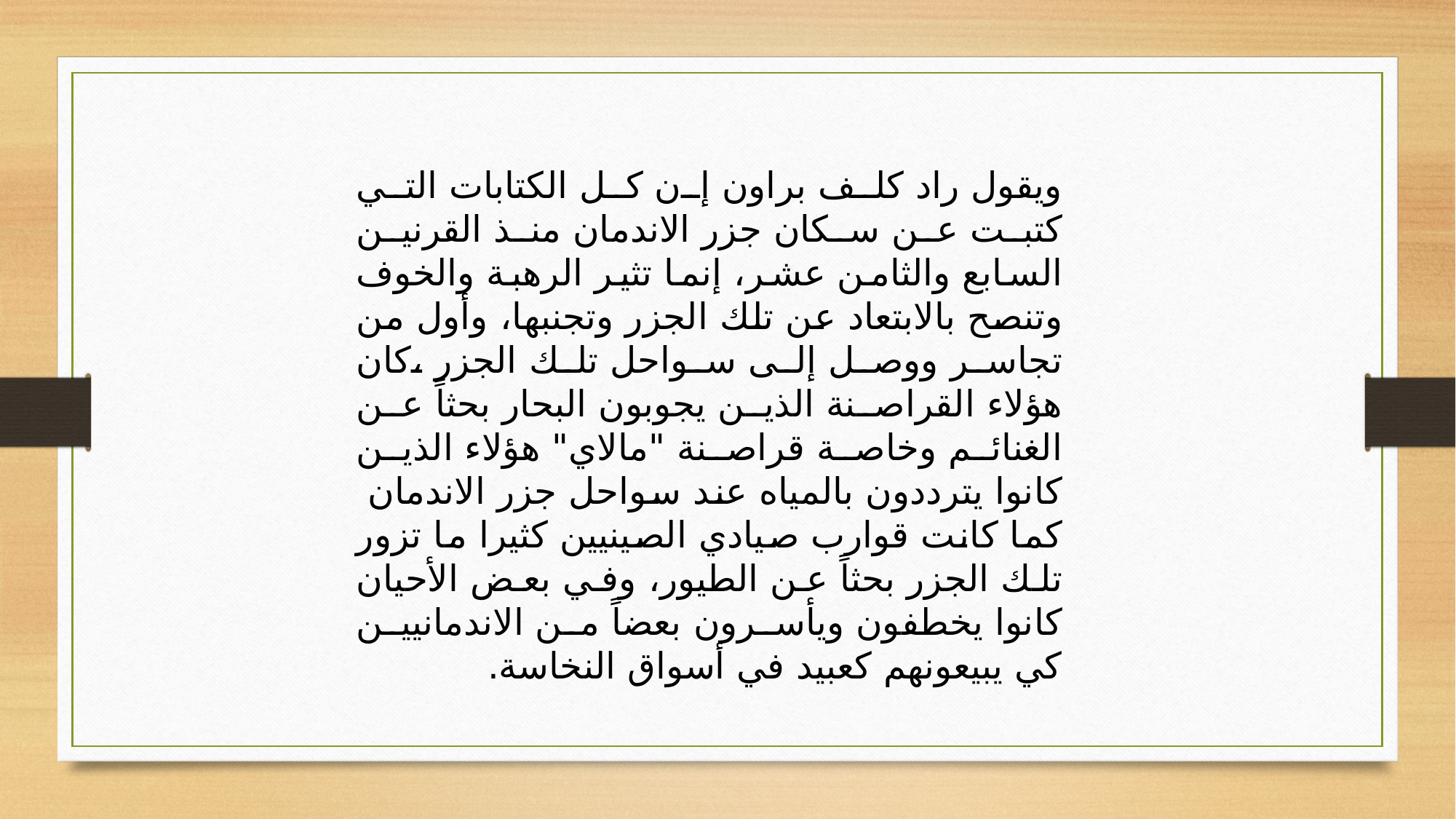

ويقول راد كلف براون إن كل الكتابات التي كتبت عن سكان جزر الاندمان منذ القرنين السابع والثامن عشر، إنما تثير الرهبة والخوف وتنصح بالابتعاد عن تلك الجزر وتجنبها، وأول من تجاسر ووصل إلى سواحل تلك الجزر ،كان هؤلاء القراصنة الذين يجوبون البحار بحثاً عن الغنائم وخاصة قراصنة "مالاي" هؤلاء الذين كانوا يترددون بالمياه عند سواحل جزر الاندمان  كما كانت قوارب صيادي الصينيين كثيرا ما تزور تلك الجزر بحثاً عن الطيور، وفي بعض الأحيان كانوا يخطفون ويأسرون بعضاً من الاندمانيين كي يبيعونهم كعبيد في أسواق النخاسة.